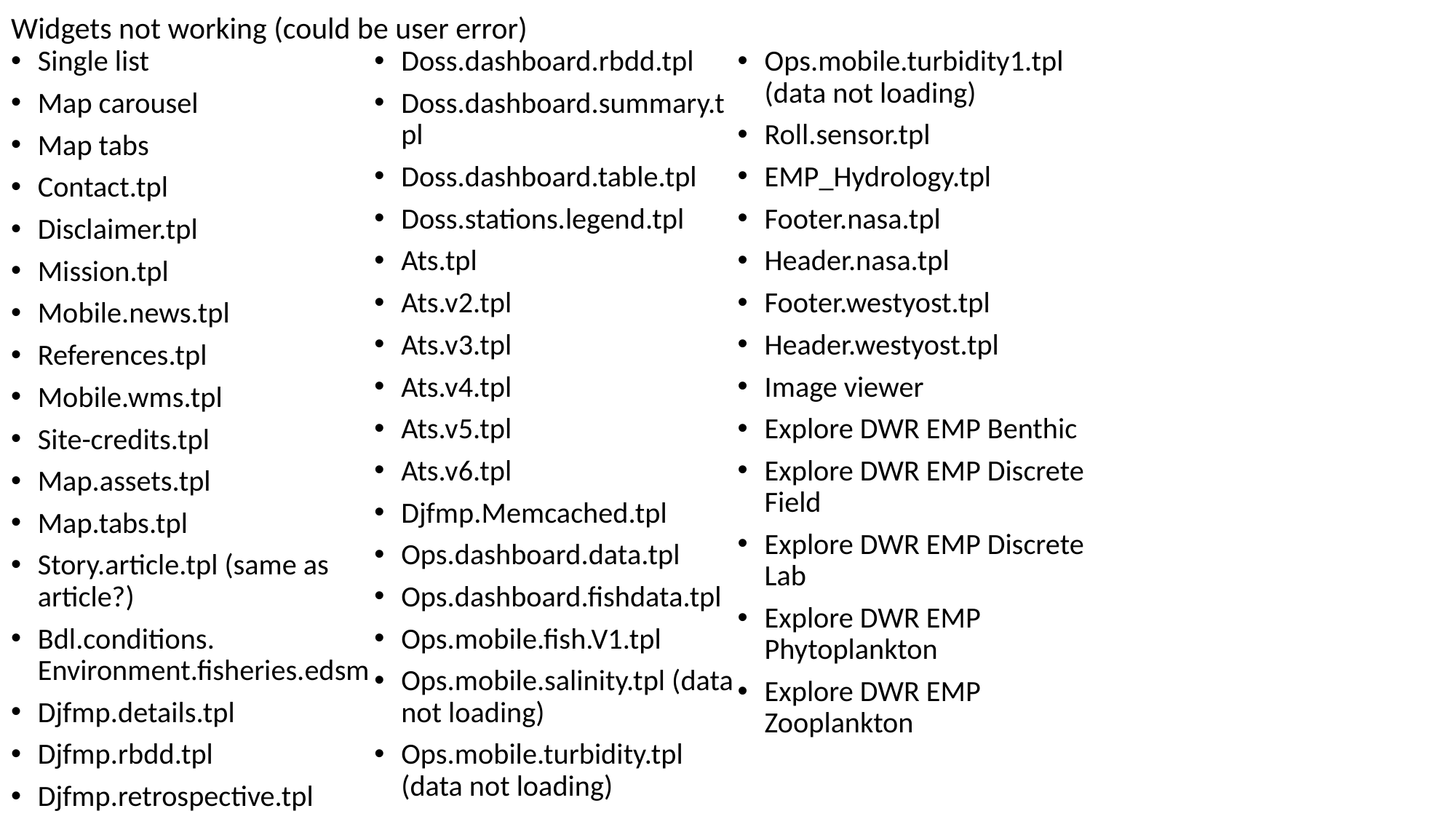

# Widgets not working (could be user error)
Single list
Map carousel
Map tabs
Contact.tpl
Disclaimer.tpl
Mission.tpl
Mobile.news.tpl
References.tpl
Mobile.wms.tpl
Site-credits.tpl
Map.assets.tpl
Map.tabs.tpl
Story.article.tpl (same as article?)
Bdl.conditions. Environment.fisheries.edsm
Djfmp.details.tpl
Djfmp.rbdd.tpl
Djfmp.retrospective.tpl
Doss.dashboard.rbdd.tpl
Doss.dashboard.summary.tpl
Doss.dashboard.table.tpl
Doss.stations.legend.tpl
Ats.tpl
Ats.v2.tpl
Ats.v3.tpl
Ats.v4.tpl
Ats.v5.tpl
Ats.v6.tpl
Djfmp.Memcached.tpl
Ops.dashboard.data.tpl
Ops.dashboard.fishdata.tpl
Ops.mobile.fish.V1.tpl
Ops.mobile.salinity.tpl (data not loading)
Ops.mobile.turbidity.tpl (data not loading)
Ops.mobile.turbidity1.tpl (data not loading)
Roll.sensor.tpl
EMP_Hydrology.tpl
Footer.nasa.tpl
Header.nasa.tpl
Footer.westyost.tpl
Header.westyost.tpl
Image viewer
Explore DWR EMP Benthic
Explore DWR EMP Discrete Field
Explore DWR EMP Discrete Lab
Explore DWR EMP Phytoplankton
Explore DWR EMP Zooplankton